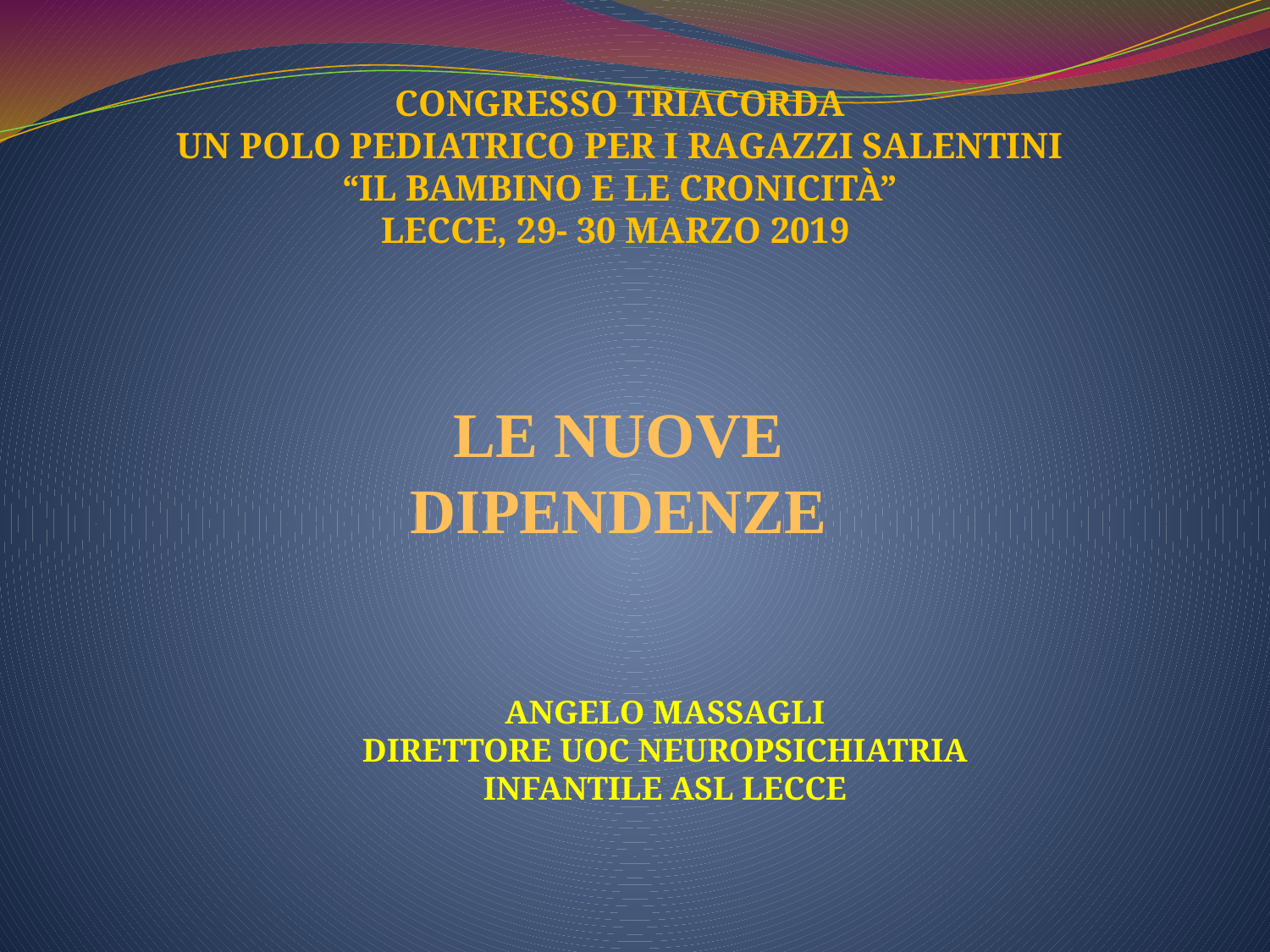

CONGRESSO TRIACORDA
UN POLO PEDIATRICO PER I RAGAZZI SALENTINI
“IL BAMBINO E LE CRONICITÀ”
LECCE, 29- 30 MARZO 2019
# LE NUOVE DIPENDENZE
ANGELO MASSAGLI
DIRETTORE UOC NEUROPSICHIATRIA INFANTILE ASL LECCE